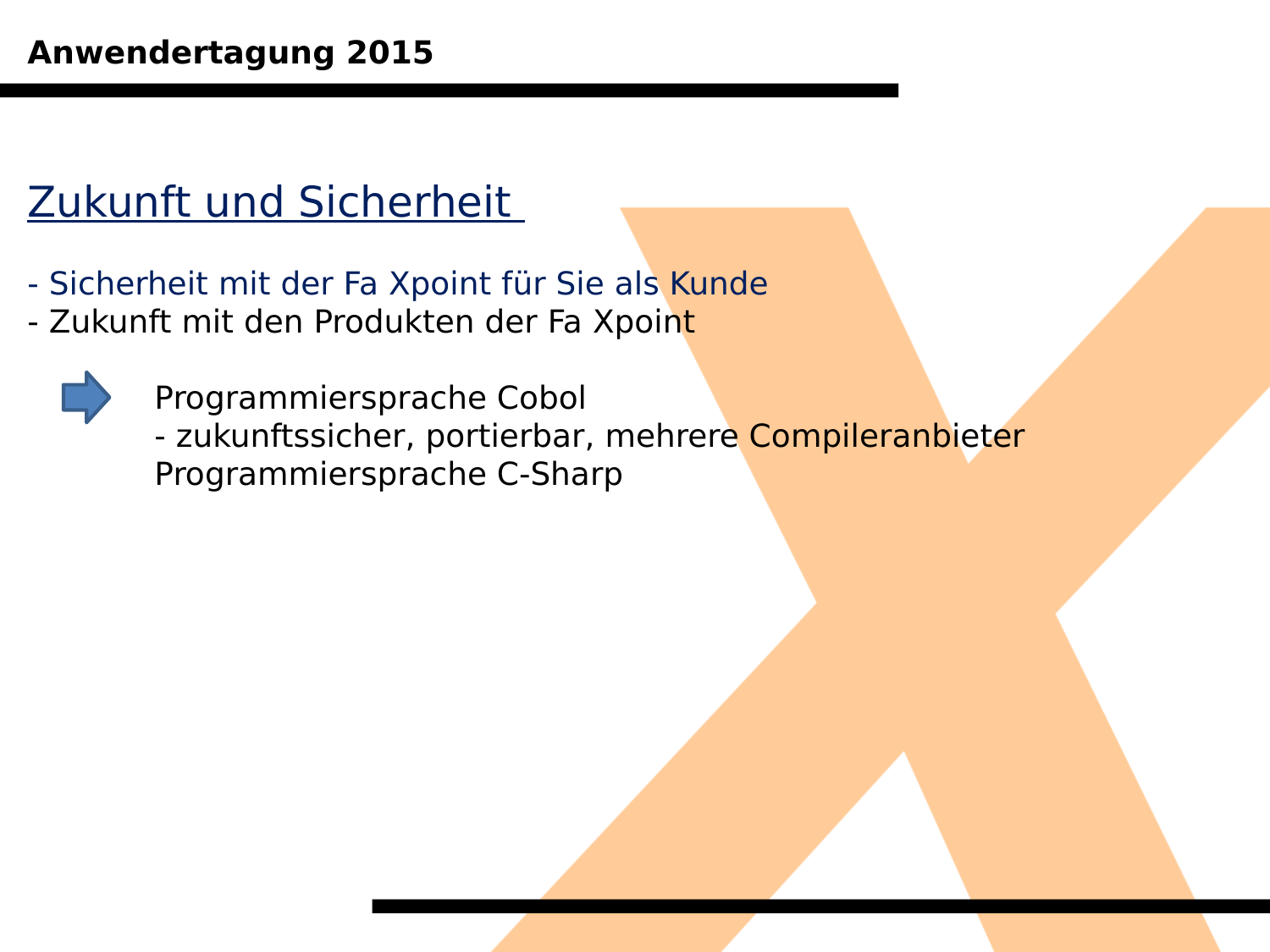

Anwendertagung 2015

Zukunft und Sicherheit

- Sicherheit mit der Fa Xpoint für Sie als Kunde
- Zukunft mit den Produkten der Fa Xpoint

	Programmiersprache Cobol
	- zukunftssicher, portierbar, mehrere Compileranbieter
	Programmiersprache C-Sharp